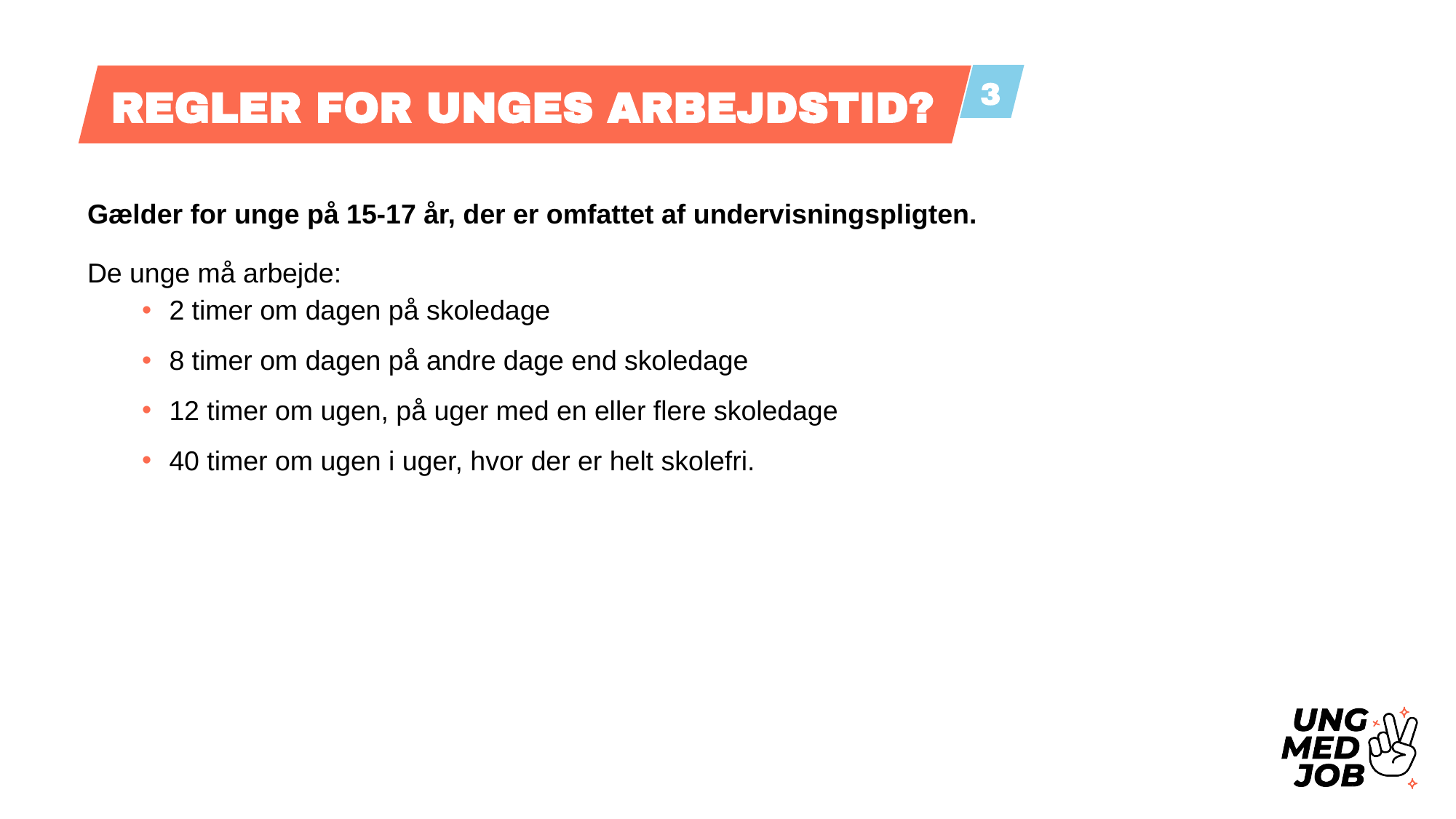

REGLER FOR UNGES ARBEJDSTID?
3
Gælder for unge på 15-17 år, der er omfattet af undervisningspligten.

De unge må arbejde:
2 timer om dagen på skoledage
8 timer om dagen på andre dage end skoledage
12 timer om ugen, på uger med en eller flere skoledage
40 timer om ugen i uger, hvor der er helt skolefri.
Del 5. Regler for unge under 18 år